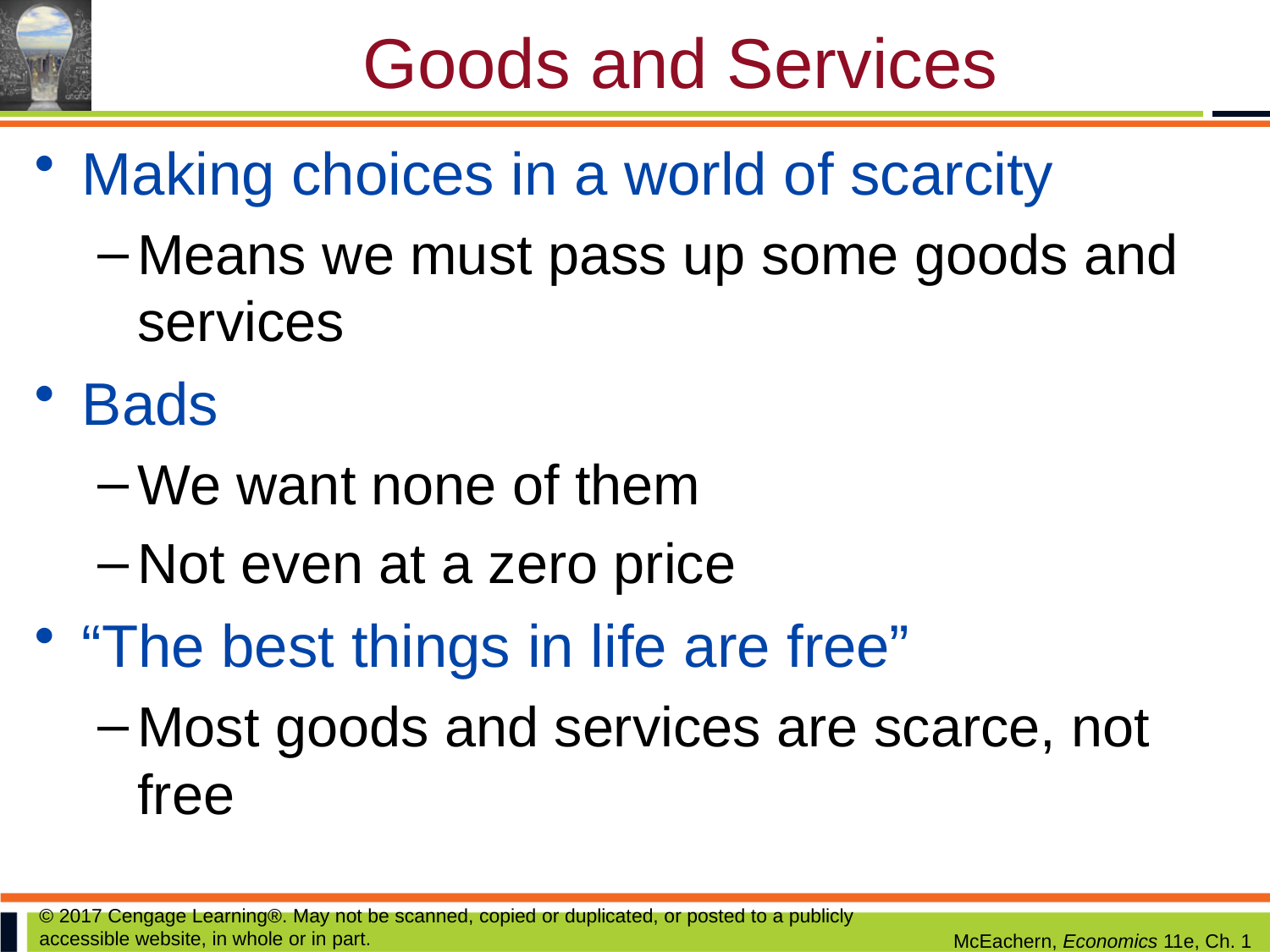

# Goods and Services
Making choices in a world of scarcity
Means we must pass up some goods and services
Bads
We want none of them
Not even at a zero price
“The best things in life are free”
Most goods and services are scarce, not free
© 2017 Cengage Learning®. May not be scanned, copied or duplicated, or posted to a publicly accessible website, in whole or in part.